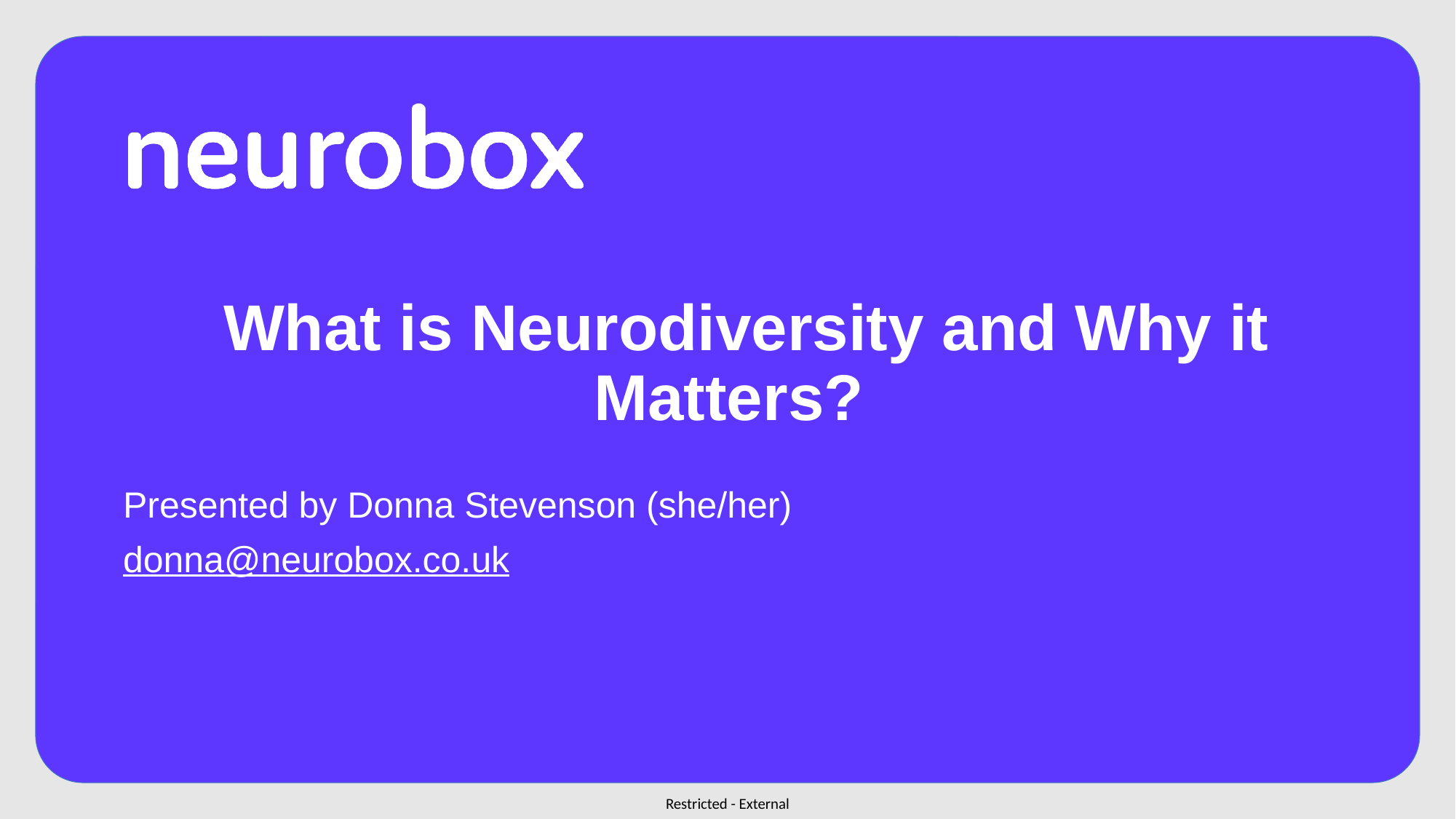

What is Neurodiversity and Why it Matters?
Presented by Donna Stevenson (she/her)
donna@neurobox.co.uk